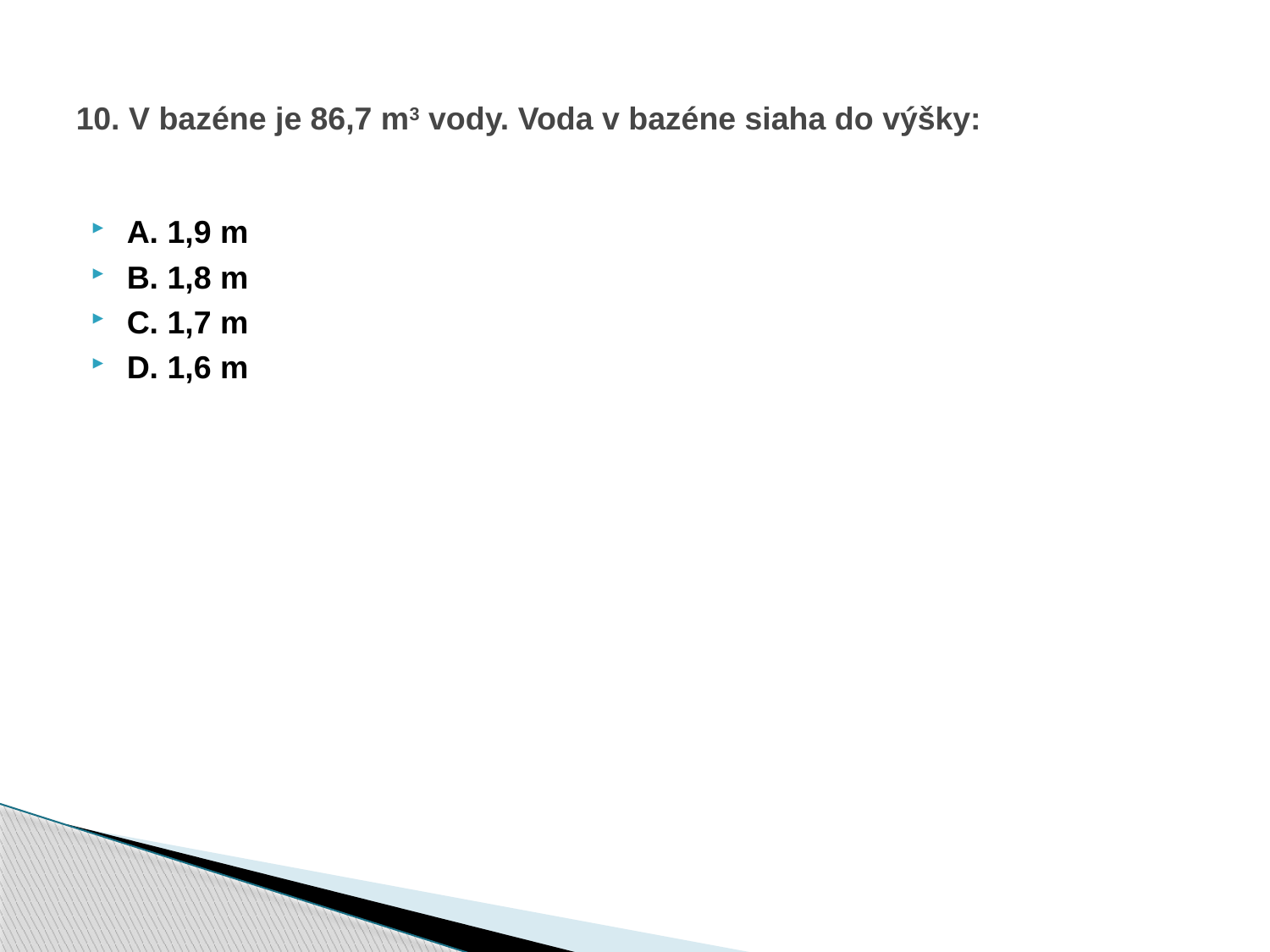

# 10. V bazéne je 86,7 m3 vody. Voda v bazéne siaha do výšky:
A. 1,9 m
B. 1,8 m
C. 1,7 m
D. 1,6 m